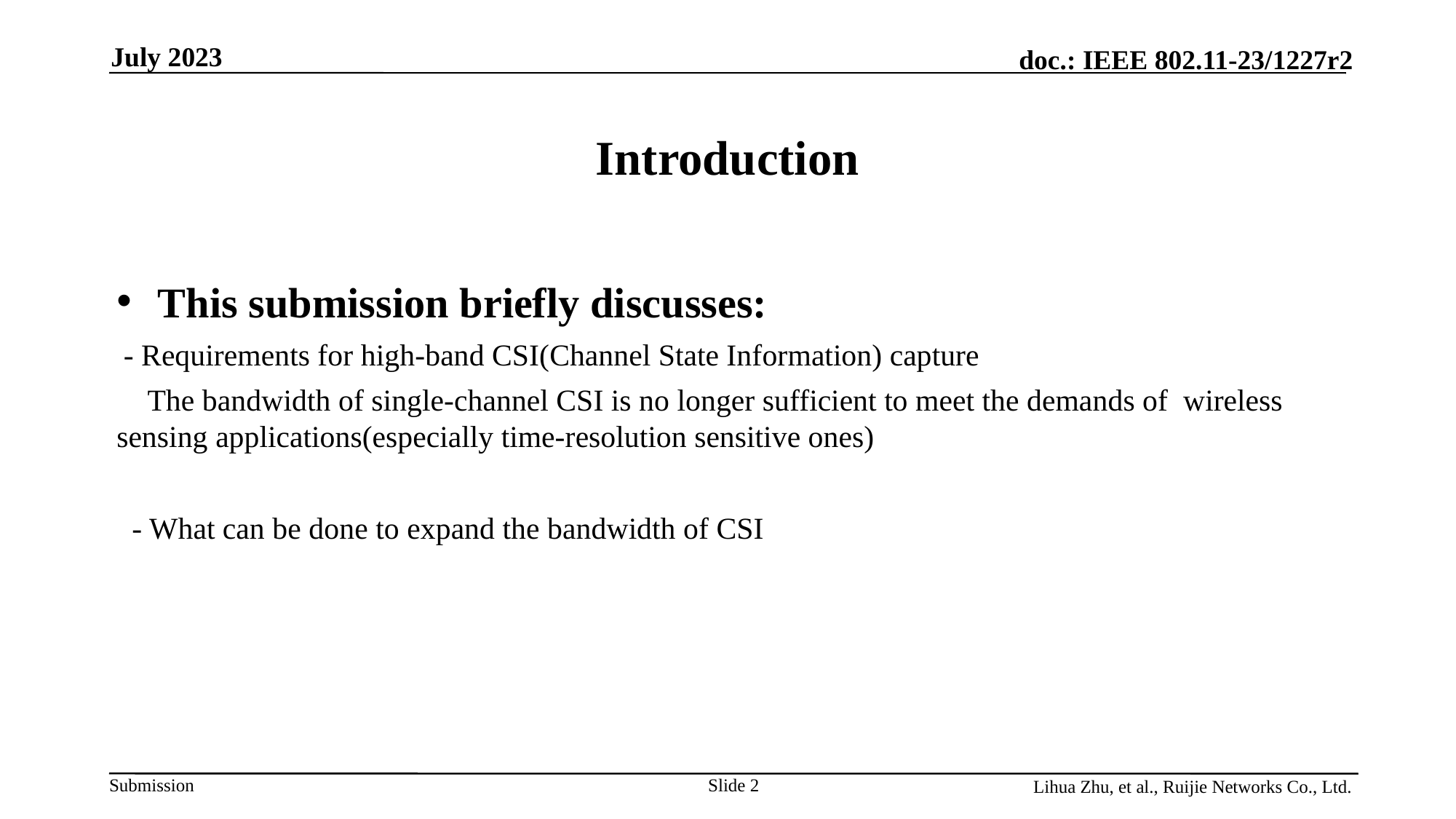

July 2023
Introduction
This submission briefly discusses:
 - Requirements for high-band CSI(Channel State Information) capture
    The bandwidth of single-channel CSI is no longer sufficient to meet the demands of  wireless sensing applications(especially time-resolution sensitive ones)

  - What can be done to expand the bandwidth of CSI
Lihua Zhu, et al., Ruijie Networks Co., Ltd.
Slide 2